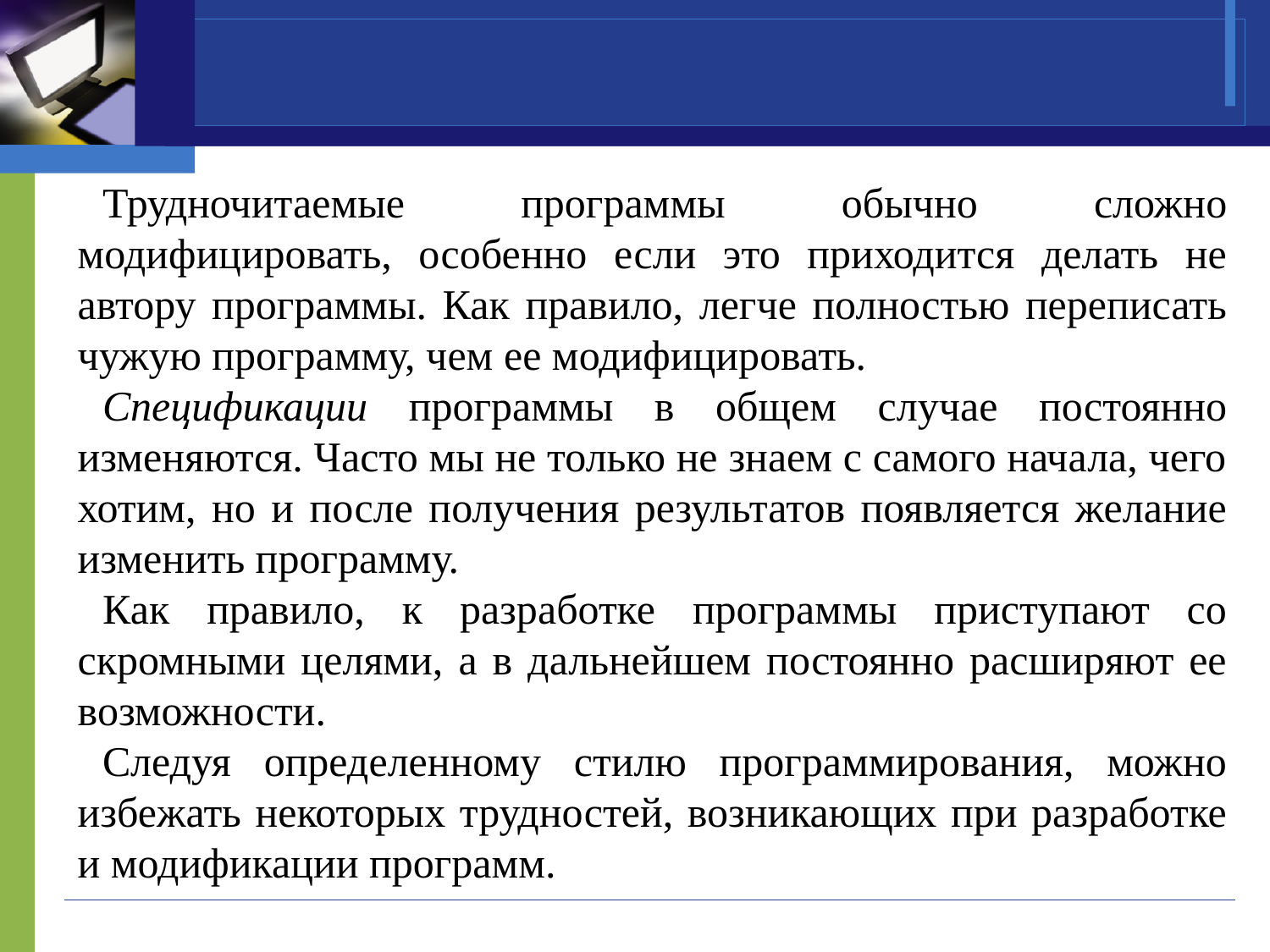

Трудночитаемые программы обычно сложно модифицировать, особенно если это приходится делать не автору программы. Как правило, легче полностью переписать чужую программу, чем ее модифицировать.
Спецификации программы в общем случае постоянно изменяются. Часто мы не только не знаем с самого начала, чего хотим, но и после получения результатов появляется желание изменить программу.
Как правило, к разработке программы приступают со скромными целями, а в дальнейшем постоянно расширяют ее возможности.
Следуя определенному стилю программирования, можно избежать некоторых трудностей, возникающих при разработке и модификации программ.